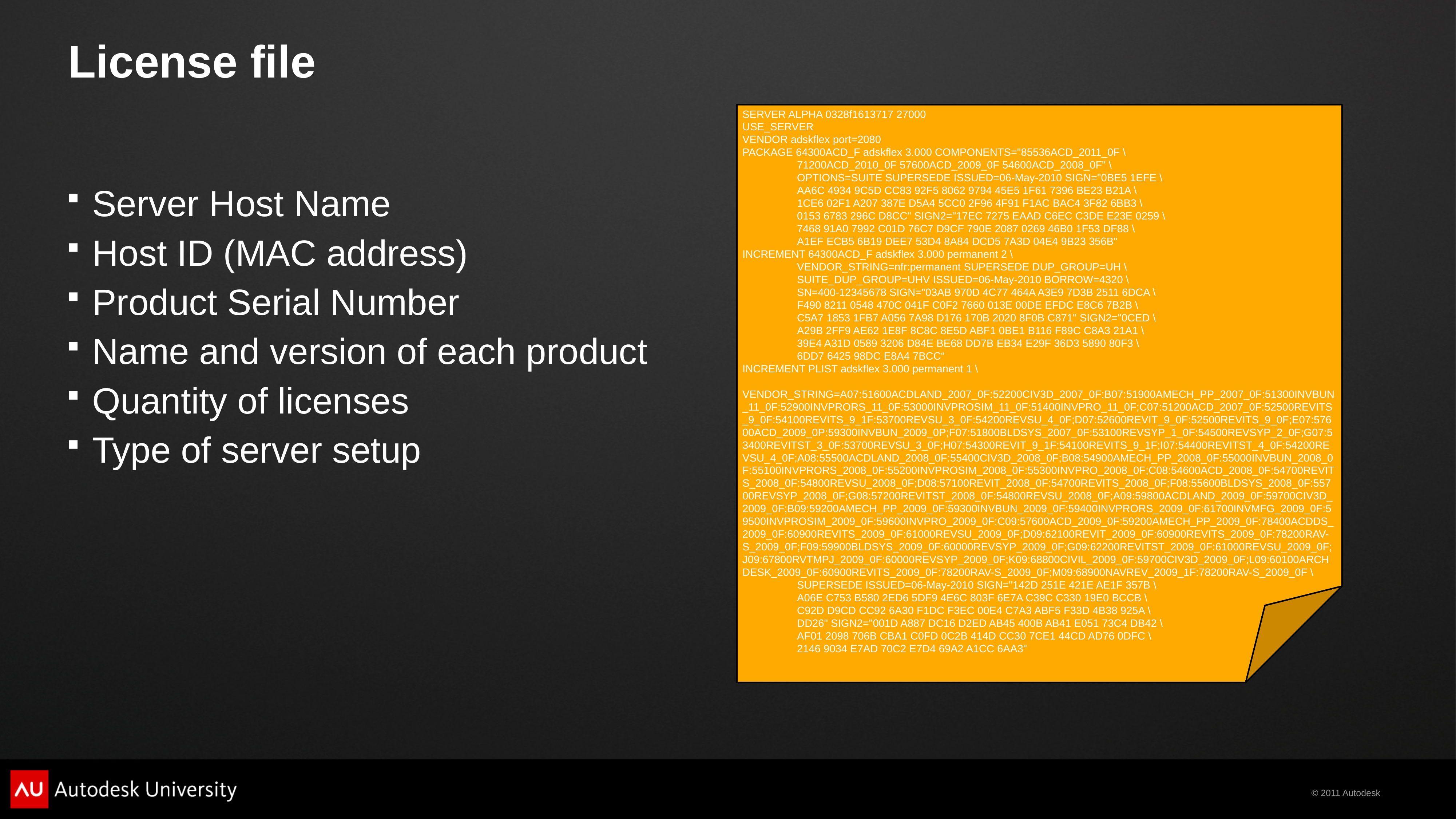

# License file
SERVER ALPHA 0328f1613717 27000
USE_SERVER
VENDOR adskflex port=2080
PACKAGE 64300ACD_F adskflex 3.000 COMPONENTS="85536ACD_2011_0F \
	71200ACD_2010_0F 57600ACD_2009_0F 54600ACD_2008_0F" \
	OPTIONS=SUITE SUPERSEDE ISSUED=06-May-2010 SIGN="0BE5 1EFE \
	AA6C 4934 9C5D CC83 92F5 8062 9794 45E5 1F61 7396 BE23 B21A \
	1CE6 02F1 A207 387E D5A4 5CC0 2F96 4F91 F1AC BAC4 3F82 6BB3 \
	0153 6783 296C D8CC" SIGN2="17EC 7275 EAAD C6EC C3DE E23E 0259 \
	7468 91A0 7992 C01D 76C7 D9CF 790E 2087 0269 46B0 1F53 DF88 \
	A1EF ECB5 6B19 DEE7 53D4 8A84 DCD5 7A3D 04E4 9B23 356B"
INCREMENT 64300ACD_F adskflex 3.000 permanent 2 \
	VENDOR_STRING=nfr:permanent SUPERSEDE DUP_GROUP=UH \
	SUITE_DUP_GROUP=UHV ISSUED=06-May-2010 BORROW=4320 \
	SN=400-12345678 SIGN="03AB 970D 4C77 464A A3E9 7D3B 2511 6DCA \
	F490 8211 0548 470C 041F C0F2 7660 013E 00DE EFDC E8C6 7B2B \
	C5A7 1853 1FB7 A056 7A98 D176 170B 2020 8F0B C871" SIGN2="0CED \
	A29B 2FF9 AE62 1E8F 8C8C 8E5D ABF1 0BE1 B116 F89C C8A3 21A1 \
	39E4 A31D 0589 3206 D84E BE68 DD7B EB34 E29F 36D3 5890 80F3 \
	6DD7 6425 98DC E8A4 7BCC“
INCREMENT PLIST adskflex 3.000 permanent 1 \
	VENDOR_STRING=A07:51600ACDLAND_2007_0F:52200CIV3D_2007_0F;B07:51900AMECH_PP_2007_0F:51300INVBUN_11_0F:52900INVPRORS_11_0F:53000INVPROSIM_11_0F:51400INVPRO_11_0F;C07:51200ACD_2007_0F:52500REVITS_9_0F:54100REVITS_9_1F:53700REVSU_3_0F:54200REVSU_4_0F;D07:52600REVIT_9_0F:52500REVITS_9_0F;E07:57600ACD_2009_0P:59300INVBUN_2009_0P;F07:51800BLDSYS_2007_0F:53100REVSYP_1_0F:54500REVSYP_2_0F;G07:53400REVITST_3_0F:53700REVSU_3_0F;H07:54300REVIT_9_1F:54100REVITS_9_1F;I07:54400REVITST_4_0F:54200REVSU_4_0F;A08:55500ACDLAND_2008_0F:55400CIV3D_2008_0F;B08:54900AMECH_PP_2008_0F:55000INVBUN_2008_0F:55100INVPRORS_2008_0F:55200INVPROSIM_2008_0F:55300INVPRO_2008_0F;C08:54600ACD_2008_0F:54700REVITS_2008_0F:54800REVSU_2008_0F;D08:57100REVIT_2008_0F:54700REVITS_2008_0F;F08:55600BLDSYS_2008_0F:55700REVSYP_2008_0F;G08:57200REVITST_2008_0F:54800REVSU_2008_0F;A09:59800ACDLAND_2009_0F:59700CIV3D_2009_0F;B09:59200AMECH_PP_2009_0F:59300INVBUN_2009_0F:59400INVPRORS_2009_0F:61700INVMFG_2009_0F:59500INVPROSIM_2009_0F:59600INVPRO_2009_0F;C09:57600ACD_2009_0F:59200AMECH_PP_2009_0F:78400ACDDS_2009_0F:60900REVITS_2009_0F:61000REVSU_2009_0F;D09:62100REVIT_2009_0F:60900REVITS_2009_0F:78200RAV-S_2009_0F;F09:59900BLDSYS_2009_0F:60000REVSYP_2009_0F;G09:62200REVITST_2009_0F:61000REVSU_2009_0F;J09:67800RVTMPJ_2009_0F:60000REVSYP_2009_0F;K09:68800CIVIL_2009_0F:59700CIV3D_2009_0F;L09:60100ARCHDESK_2009_0F:60900REVITS_2009_0F:78200RAV-S_2009_0F;M09:68900NAVREV_2009_1F:78200RAV-S_2009_0F \
	SUPERSEDE ISSUED=06-May-2010 SIGN="142D 251E 421E AE1F 357B \
	A06E C753 B580 2ED6 5DF9 4E6C 803F 6E7A C39C C330 19E0 BCCB \
	C92D D9CD CC92 6A30 F1DC F3EC 00E4 C7A3 ABF5 F33D 4B38 925A \
	DD26" SIGN2="001D A887 DC16 D2ED AB45 400B AB41 E051 73C4 DB42 \
	AF01 2098 706B CBA1 C0FD 0C2B 414D CC30 7CE1 44CD AD76 0DFC \
	2146 9034 E7AD 70C2 E7D4 69A2 A1CC 6AA3"

Server Host Name
Host ID (MAC address)
Product Serial Number
Name and version of each product
Quantity of licenses
Type of server setup